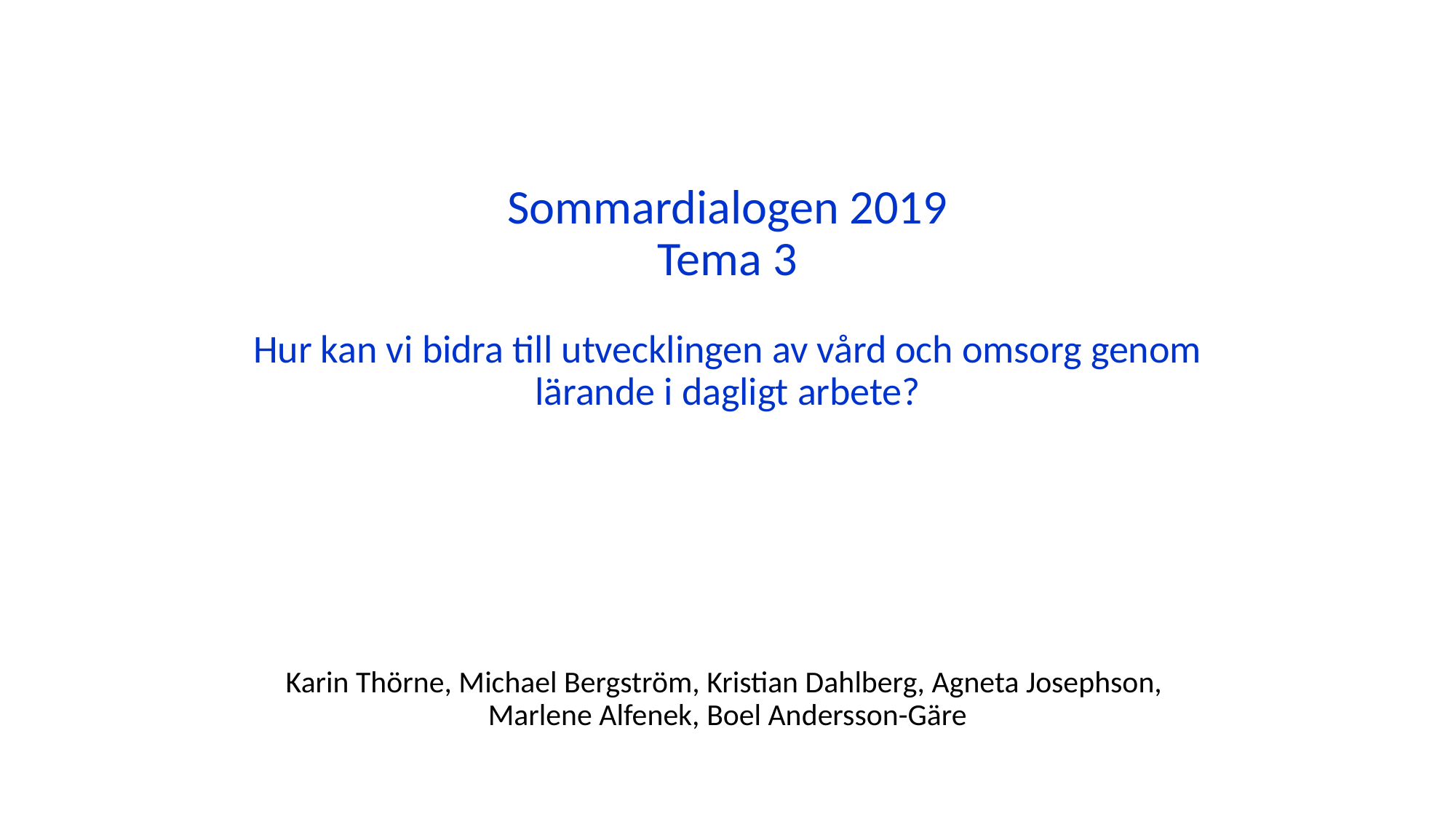

# Sommardialogen 2019 Tema 3 Hur kan vi bidra till utvecklingen av vård och omsorg genom lärande i dagligt arbete?
Karin Thörne, Michael Bergström, Kristian Dahlberg, Agneta Josephson,
Marlene Alfenek, Boel Andersson-Gäre